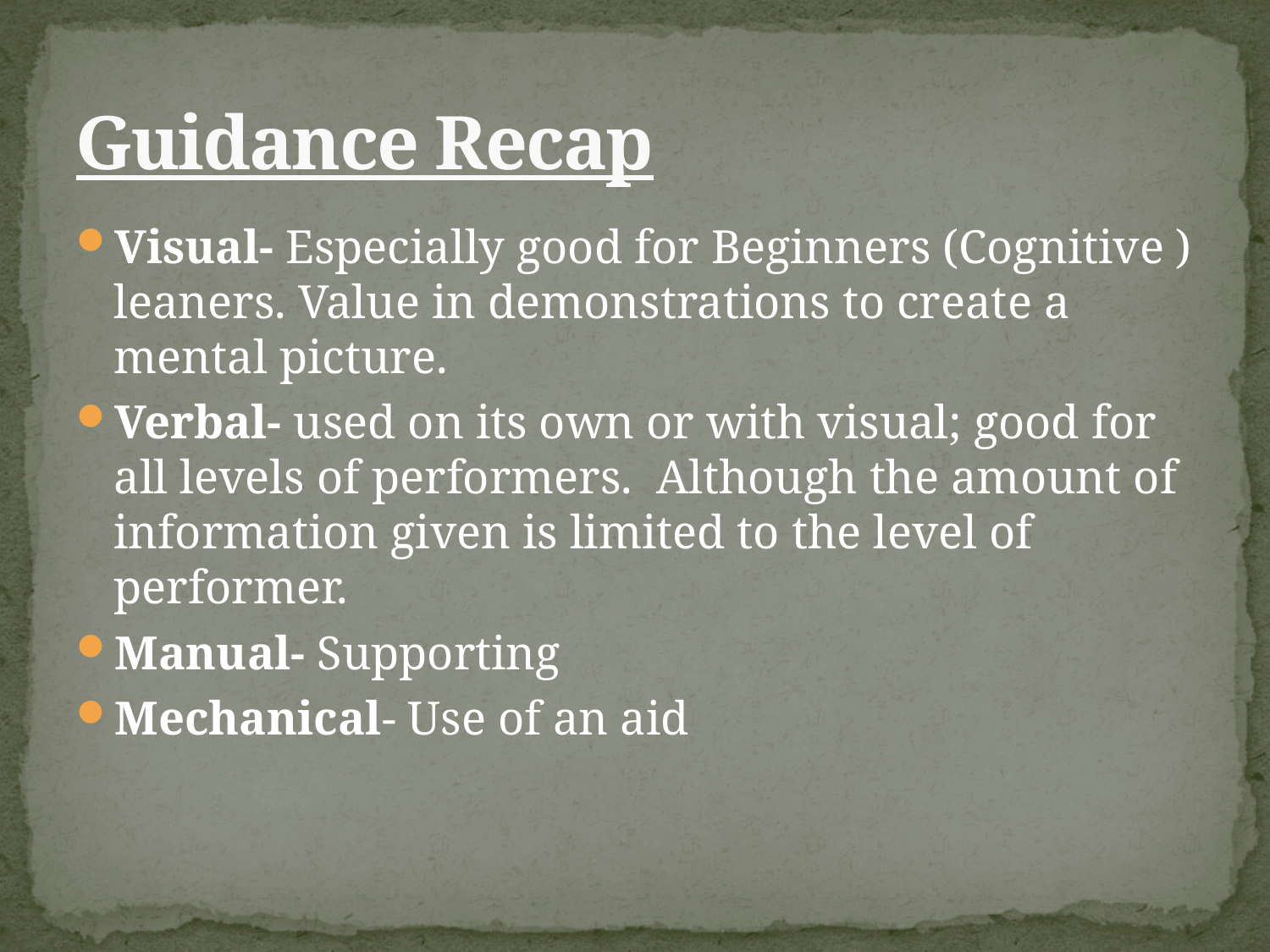

# Guidance Recap
Visual- Especially good for Beginners (Cognitive ) leaners. Value in demonstrations to create a mental picture.
Verbal- used on its own or with visual; good for all levels of performers.  Although the amount of information given is limited to the level of performer.
Manual- Supporting
Mechanical- Use of an aid